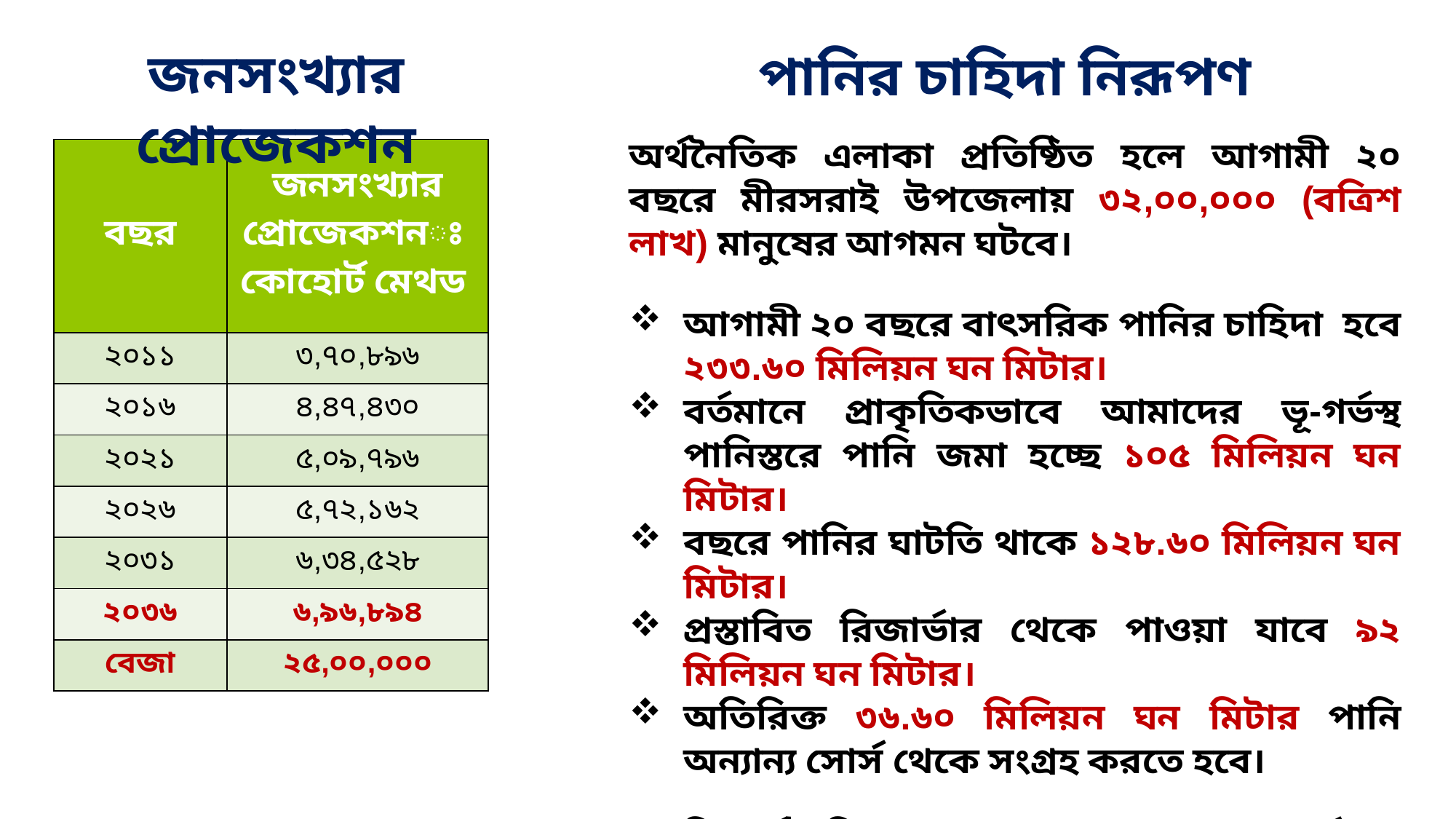

জনসংখ্যার প্রোজেকশন
পানির চাহিদা নিরূপণ
অর্থনৈতিক এলাকা প্রতিষ্ঠিত হলে আগামী ২০ বছরে মীরসরাই উপজেলায় ৩২,০০,০০০ (বত্রিশ লাখ) মানুষের আগমন ঘটবে।

আগামী ২০ বছরে বাৎসরিক পানির চাহিদা  হবে ২৩৩.৬০ মিলিয়ন ঘন মিটার।
বর্তমানে প্রাকৃতিকভাবে আমাদের ভূ-গর্ভস্থ পানিস্তরে পানি জমা হচ্ছে ১০৫ মিলিয়ন ঘন মিটার।
বছরে পানির ঘাটতি থাকে ১২৮.৬০ মিলিয়ন ঘন মিটার।
প্রস্তাবিত রিজার্ভার থেকে পাওয়া যাবে ৯২ মিলিয়ন ঘন মিটার।
অতিরিক্ত ৩৬.৬০ মিলিয়ন ঘন মিটার পানি অন্যান্য সোর্স থেকে সংগ্রহ করতে হবে।

যদি অর্থনৈতিক এলাকার কলকারখানা ভূ-গর্ভস্থ পানির উপর নির্ভর করে চালানো হয় তাহলে ভবিষ্যতে ভয়াবহ পানির অভাব দেখা দিবে।
| বছর | জনসংখ্যার প্রোজেকশনঃ কোহোর্ট মেথড |
| --- | --- |
| ২০১১ | ৩,৭০,৮৯৬ |
| ২০১৬ | ৪,৪৭,৪৩০ |
| ২০২১ | ৫,০৯,৭৯৬ |
| ২০২৬ | ৫,৭২,১৬২ |
| ২০৩১ | ৬,৩৪,৫২৮ |
| ২০৩৬ | ৬,৯৬,৮৯৪ |
| বেজা | ২৫,০০,০০০ |